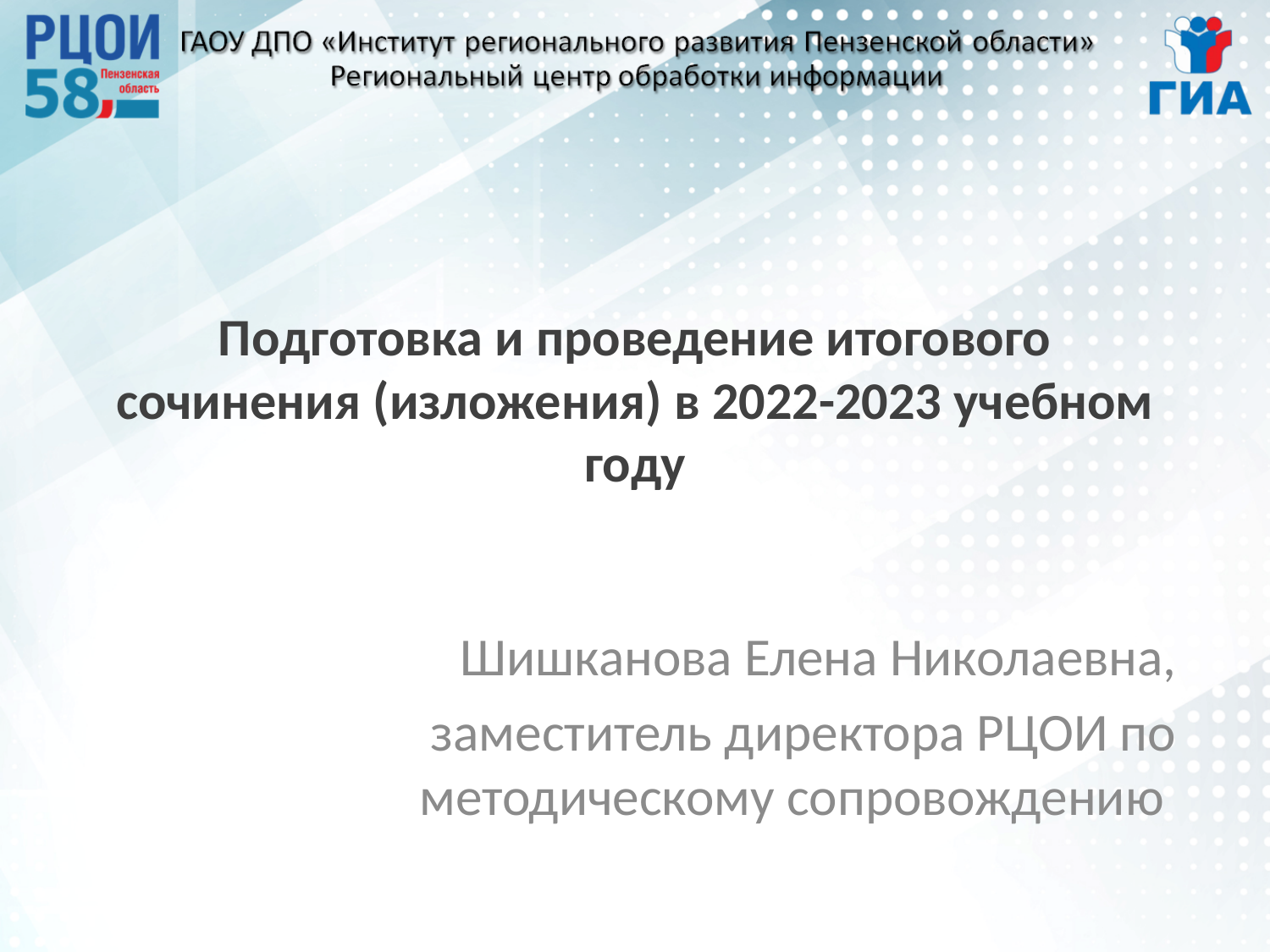

# Подготовка и проведение итогового сочинения (изложения) в 2022-2023 учебном году
Шишканова Елена Николаевна,
заместитель директора РЦОИ по методическому сопровождению